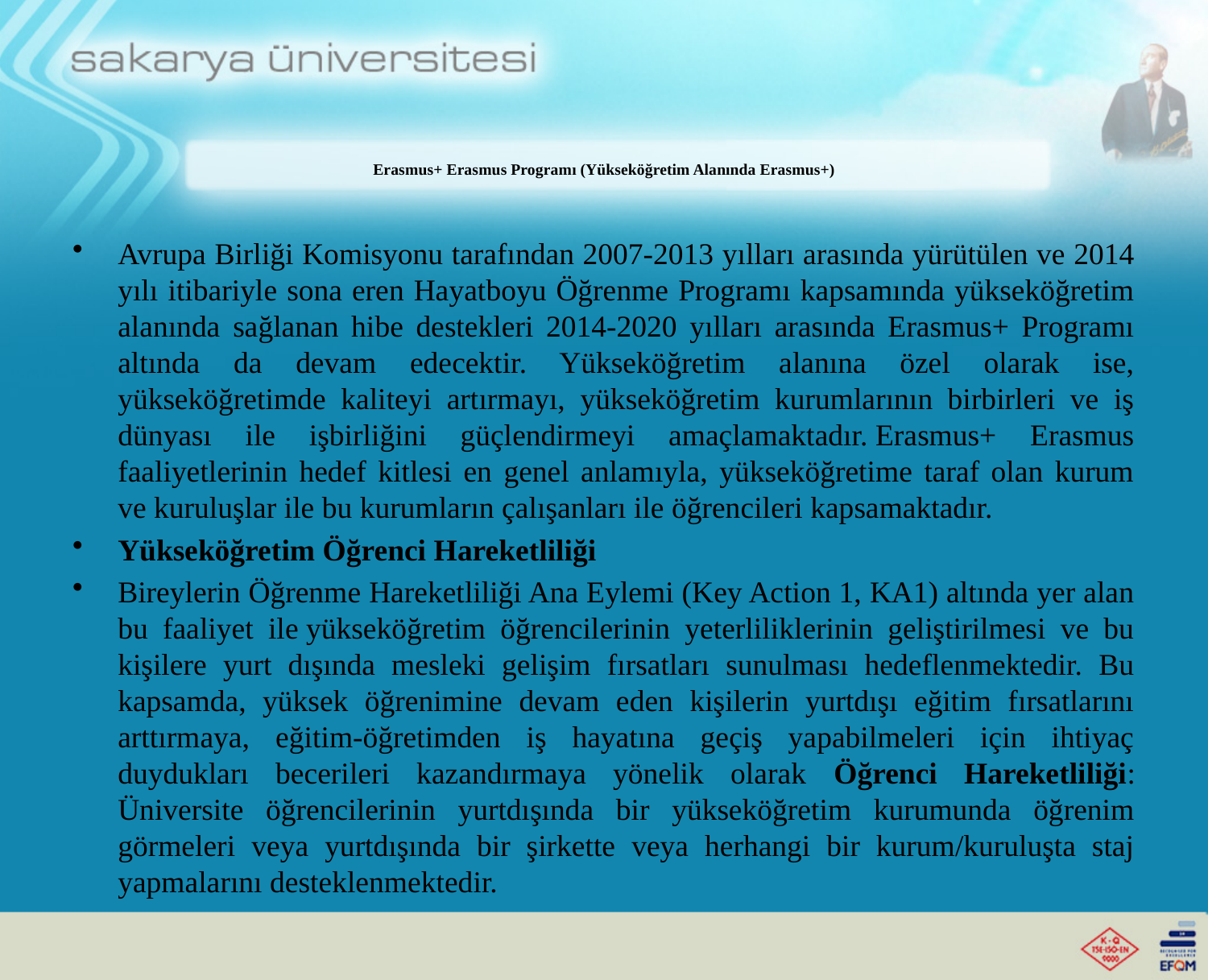

# Erasmus+ Erasmus Programı (Yükseköğretim Alanında Erasmus+)
Avrupa Birliği Komisyonu tarafından 2007-2013 yılları arasında yürütülen ve 2014 yılı itibariyle sona eren Hayatboyu Öğrenme Programı kapsamında yükseköğretim alanında sağlanan hibe destekleri 2014-2020 yılları arasında Erasmus+ Programı altında da devam edecektir. Yükseköğretim alanına özel olarak ise, yükseköğretimde kaliteyi artırmayı, yükseköğretim kurumlarının birbirleri ve iş dünyası ile işbirliğini güçlendirmeyi amaçlamaktadır. Erasmus+ Erasmus faaliyetlerinin hedef kitlesi en genel anlamıyla, yükseköğretime taraf olan kurum ve kuruluşlar ile bu kurumların çalışanları ile öğrencileri kapsamaktadır.
Yükseköğretim Öğrenci Hareketliliği
Bireylerin Öğrenme Hareketliliği Ana Eylemi (Key Action 1, KA1) altında yer alan bu faaliyet ile yükseköğretim öğrencilerinin yeterliliklerinin geliştirilmesi ve bu kişilere yurt dışında mesleki gelişim fırsatları sunulması hedeflenmektedir. Bu kapsamda, yüksek öğrenimine devam eden kişilerin yurtdışı eğitim fırsatlarını arttırmaya, eğitim-öğretimden iş hayatına geçiş yapabilmeleri için ihtiyaç duydukları becerileri kazandırmaya yönelik olarak Öğrenci Hareketliliği: Üniversite öğrencilerinin yurtdışında bir yükseköğretim kurumunda öğrenim görmeleri veya yurtdışında bir şirkette veya herhangi bir kurum/kuruluşta staj yapmalarını desteklenmektedir.